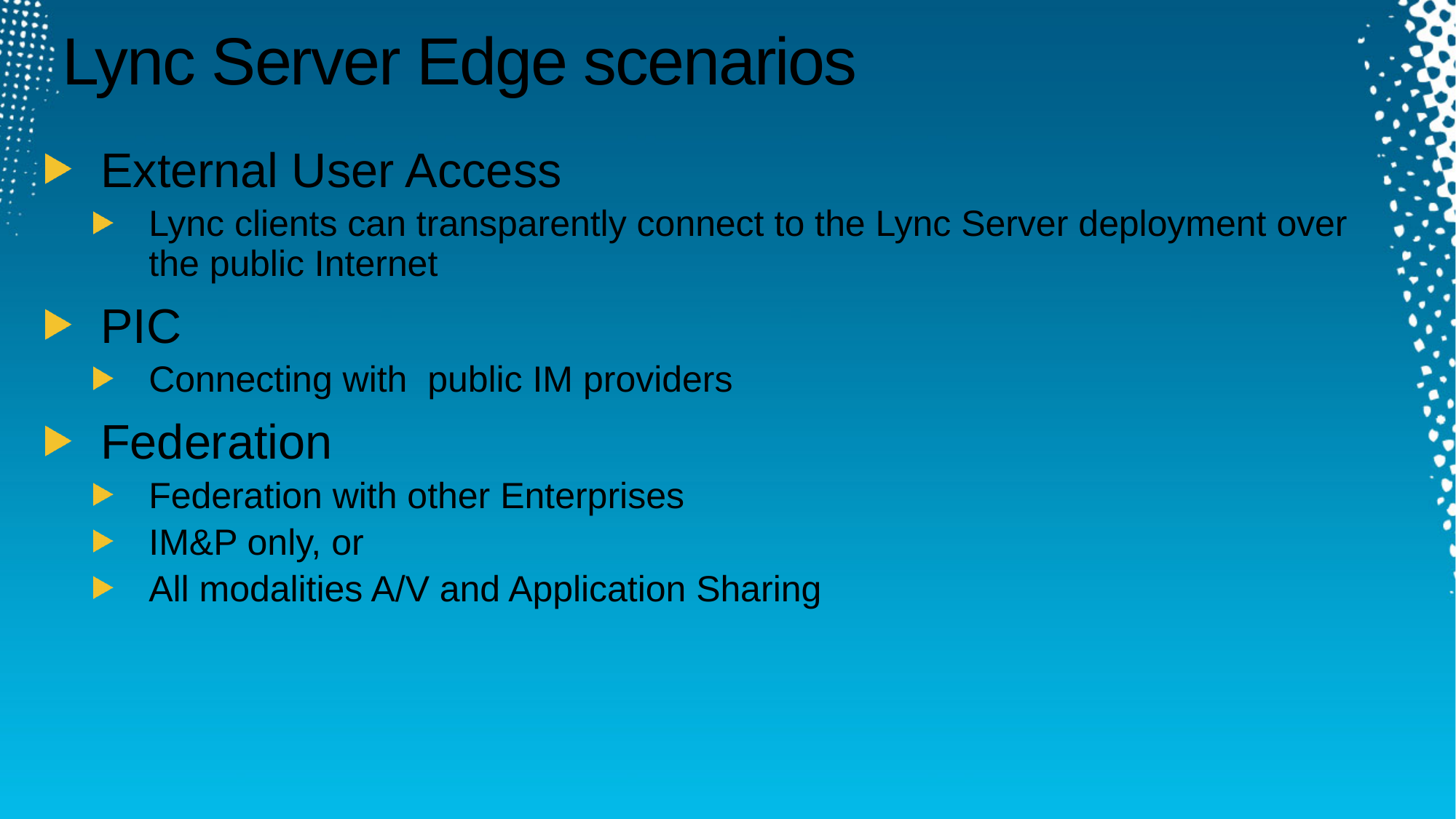

# Lync Server Edge scenarios
External User Access
Lync clients can transparently connect to the Lync Server deployment over the public Internet
PIC
Connecting with  public IM providers
Federation
Federation with other Enterprises
IM&P only, or
All modalities A/V and Application Sharing